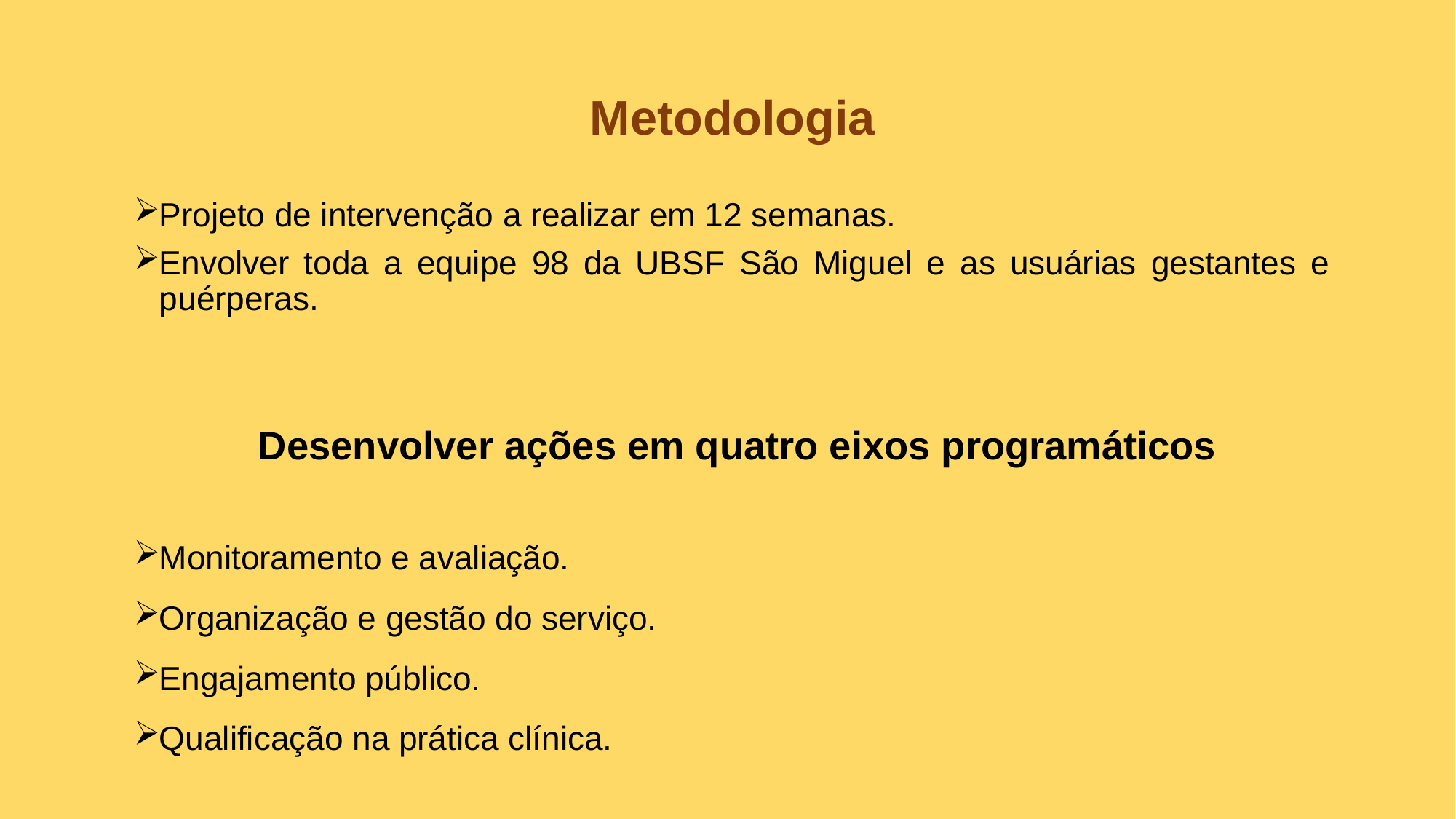

Metodologia
Projeto de intervenção a realizar em 12 semanas.
Envolver toda a equipe 98 da UBSF São Miguel e as usuárias gestantes e puérperas.

 Desenvolver ações em quatro eixos programáticos

Monitoramento e avaliação.
Organização e gestão do serviço.
Engajamento público.
Qualificação na prática clínica.